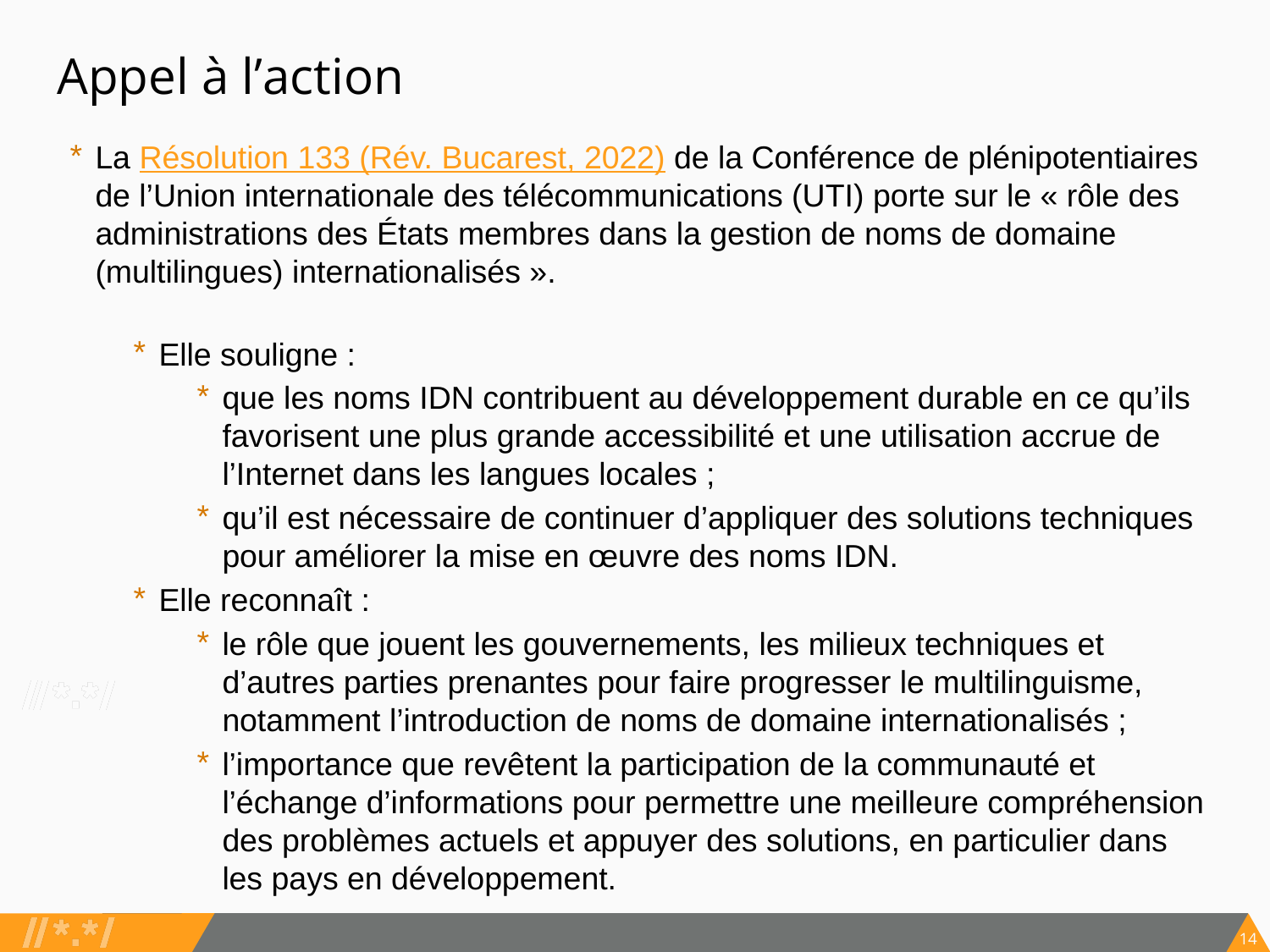

# Appel à l’action
La Résolution 133 (Rév. Bucarest, 2022) de la Conférence de plénipotentiaires de l’Union internationale des télécommunications (UTI) porte sur le « rôle des administrations des États membres dans la gestion de noms de domaine (multilingues) internationalisés ».

Elle souligne :
que les noms IDN contribuent au développement durable en ce qu’ils favorisent une plus grande accessibilité et une utilisation accrue de l’Internet dans les langues locales ;
qu’il est nécessaire de continuer d’appliquer des solutions techniques pour améliorer la mise en œuvre des noms IDN.
Elle reconnaît :
le rôle que jouent les gouvernements, les milieux techniques et d’autres parties prenantes pour faire progresser le multilinguisme, notamment l’introduction de noms de domaine internationalisés ;
l’importance que revêtent la participation de la communauté et l’échange d’informations pour permettre une meilleure compréhension des problèmes actuels et appuyer des solutions, en particulier dans les pays en développement.